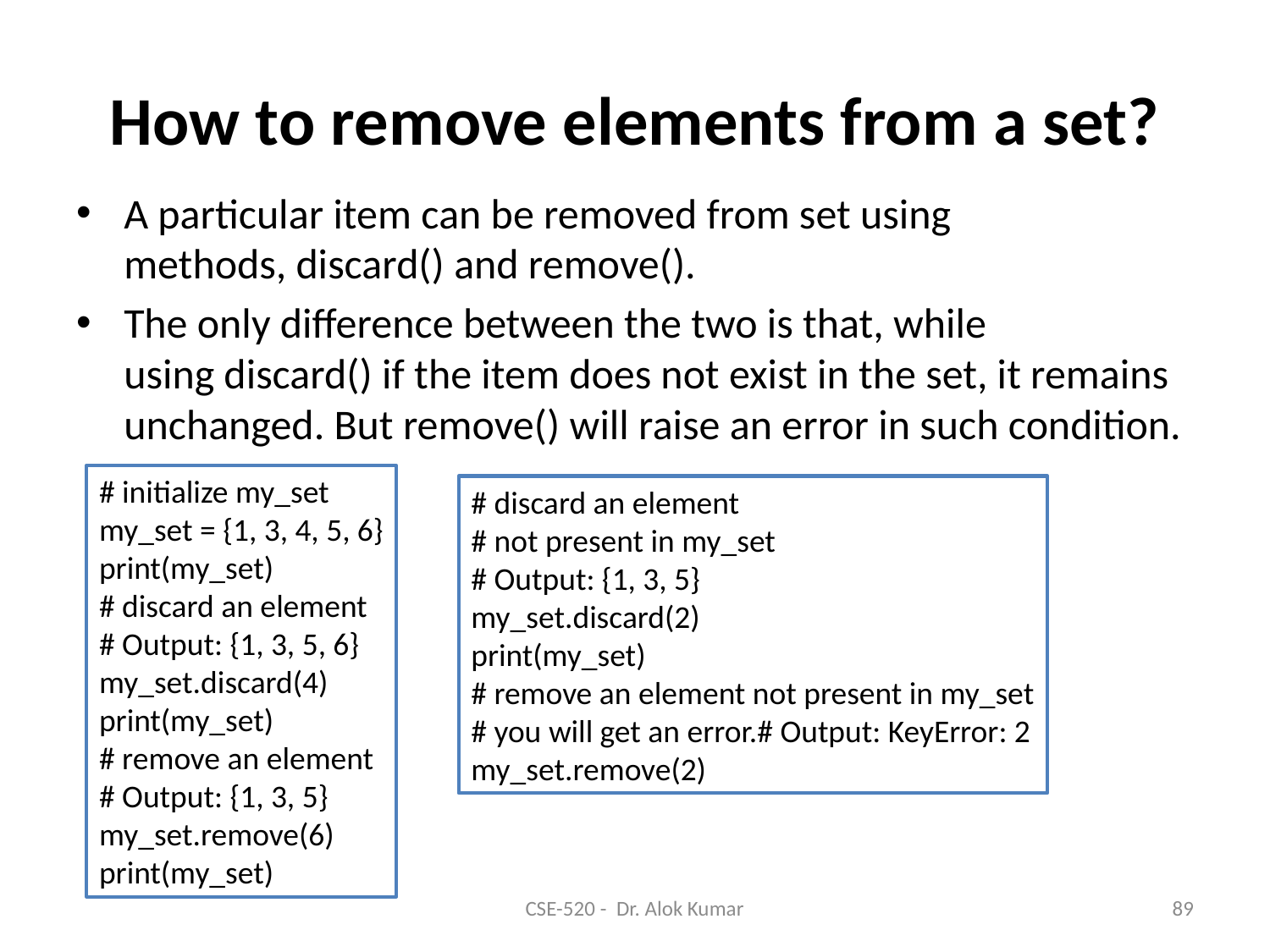

# How to remove elements from a set?
A particular item can be removed from set using methods, discard() and remove().
The only difference between the two is that, while using discard() if the item does not exist in the set, it remains unchanged. But remove() will raise an error in such condition.

# initialize my_set
my_set = {1, 3, 4, 5, 6}
print(my_set)
# discard an element
# Output: {1, 3, 5, 6}
my_set.discard(4)
print(my_set)
# remove an element
# Output: {1, 3, 5}
my_set.remove(6)
print(my_set)
# discard an element
# not present in my_set
# Output: {1, 3, 5}
my_set.discard(2)
print(my_set)
# remove an element not present in my_set
# you will get an error.# Output: KeyError: 2
my_set.remove(2)
CSE-520 -  Dr. Alok Kumar
89